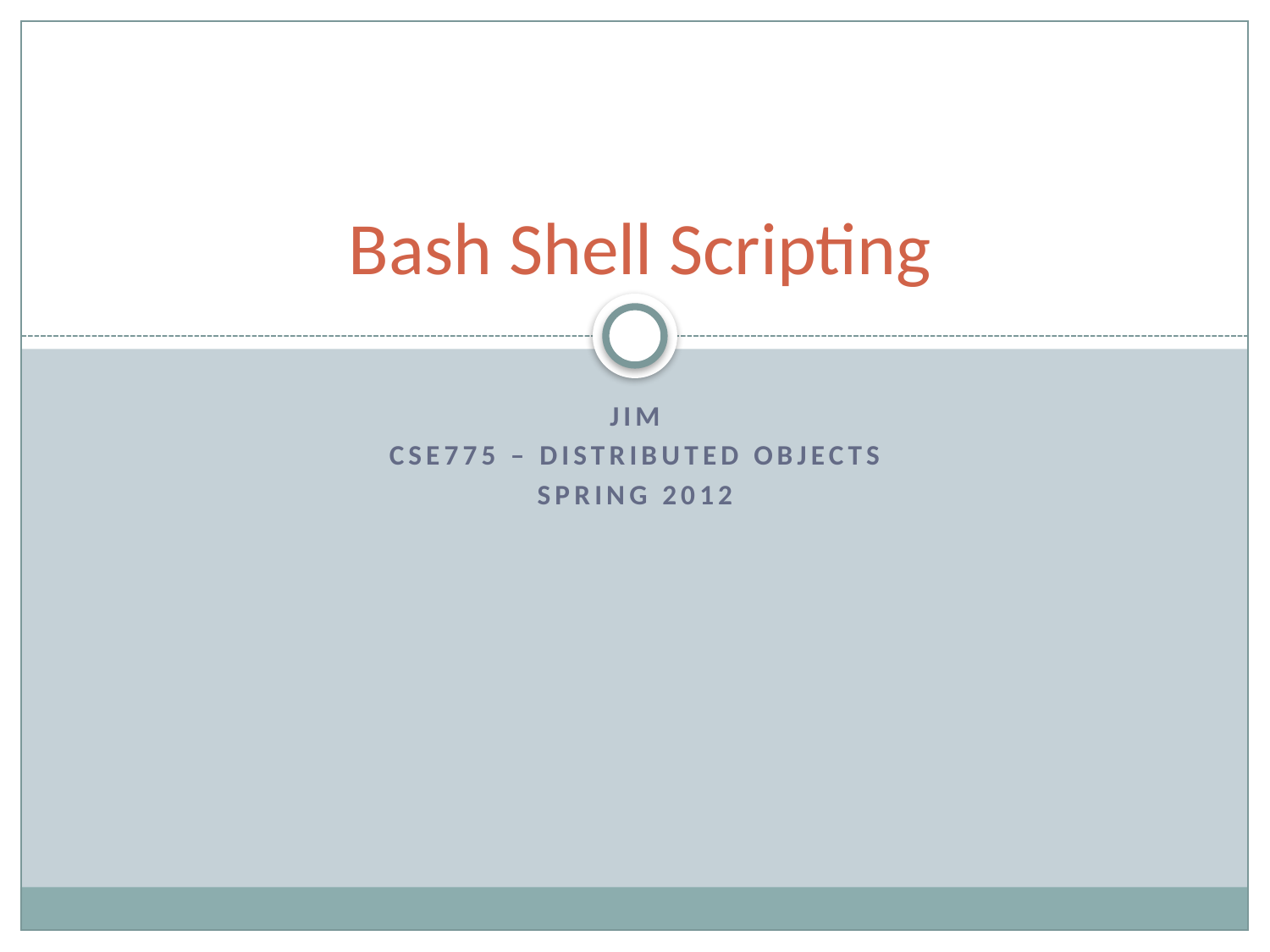

# Bash Shell Scripting
Jim
CSE775 – Distributed Objects
Spring 2012